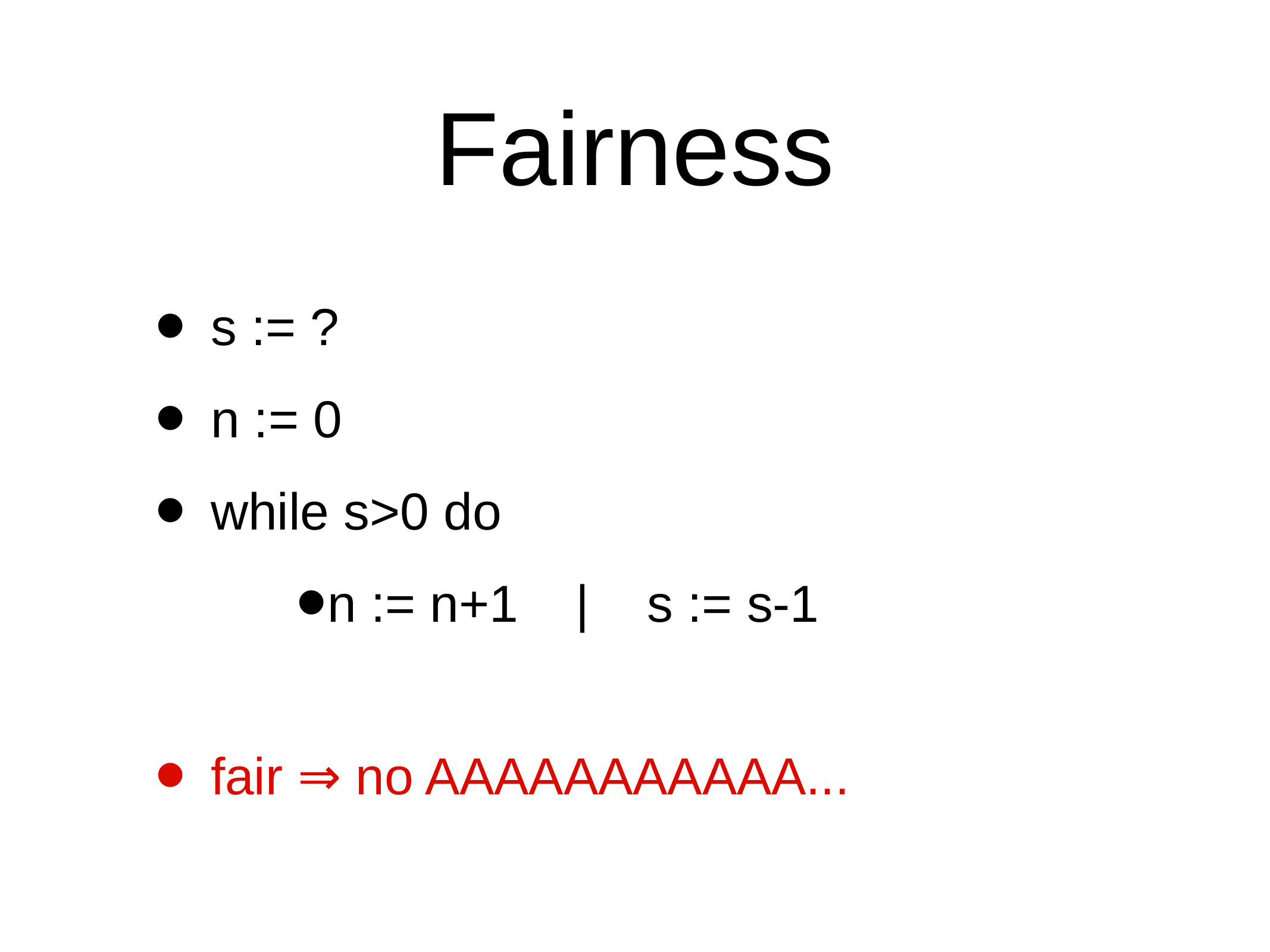

# Fairness
s := ?
n := 0
while s>0 do
n := n+1    |    s := s-1

fair ⇒ no AAAAAAAAAAA...